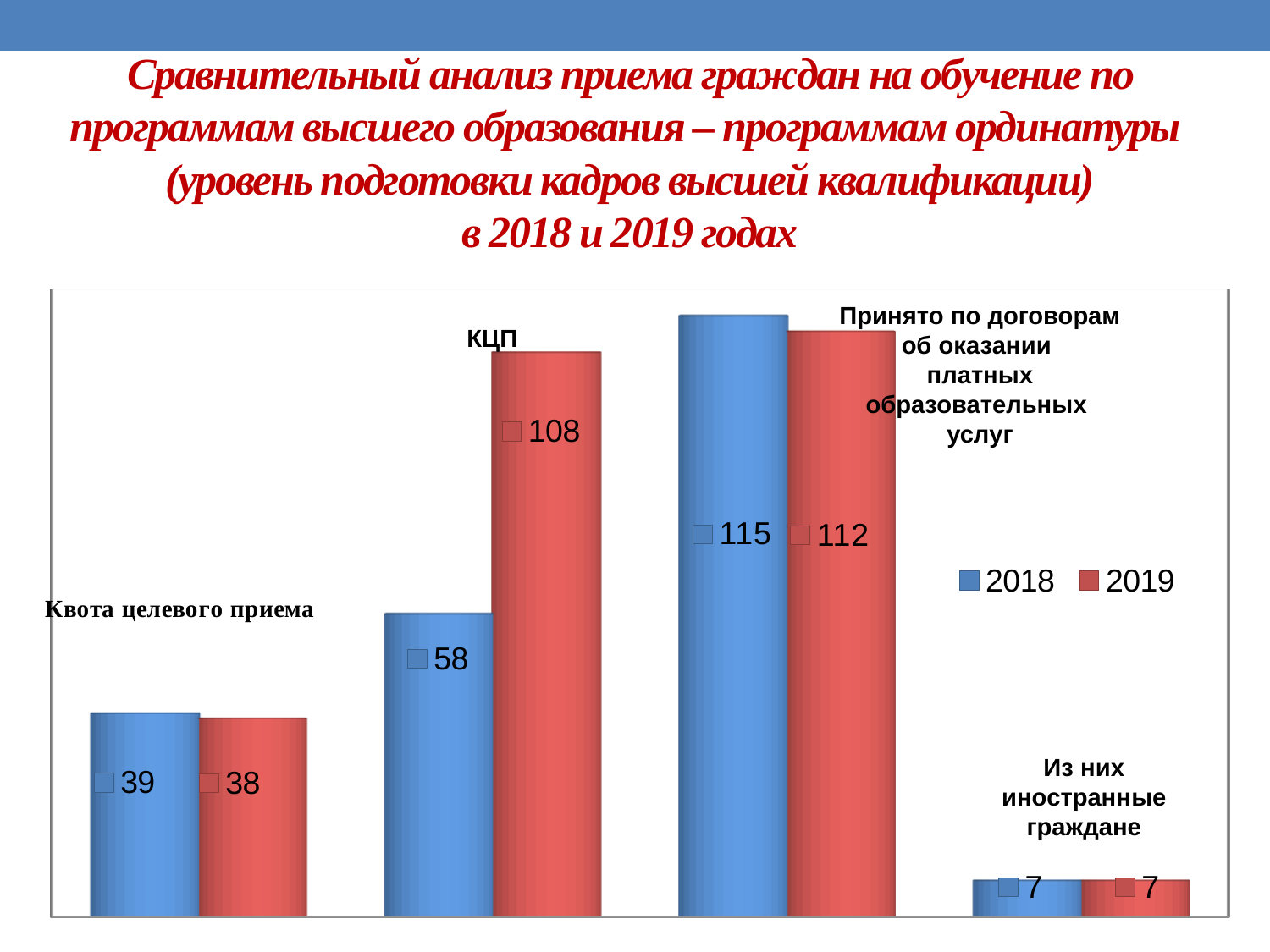

Сравнительный анализ приема граждан на обучение по программам высшего образования – программам ординатуры
(уровень подготовки кадров высшей квалификации)
в 2018 и 2019 годах

[unsupported chart]

Принято по договорам об оказании
платных образовательных
услуг
КЦП
Из них иностранные граждане